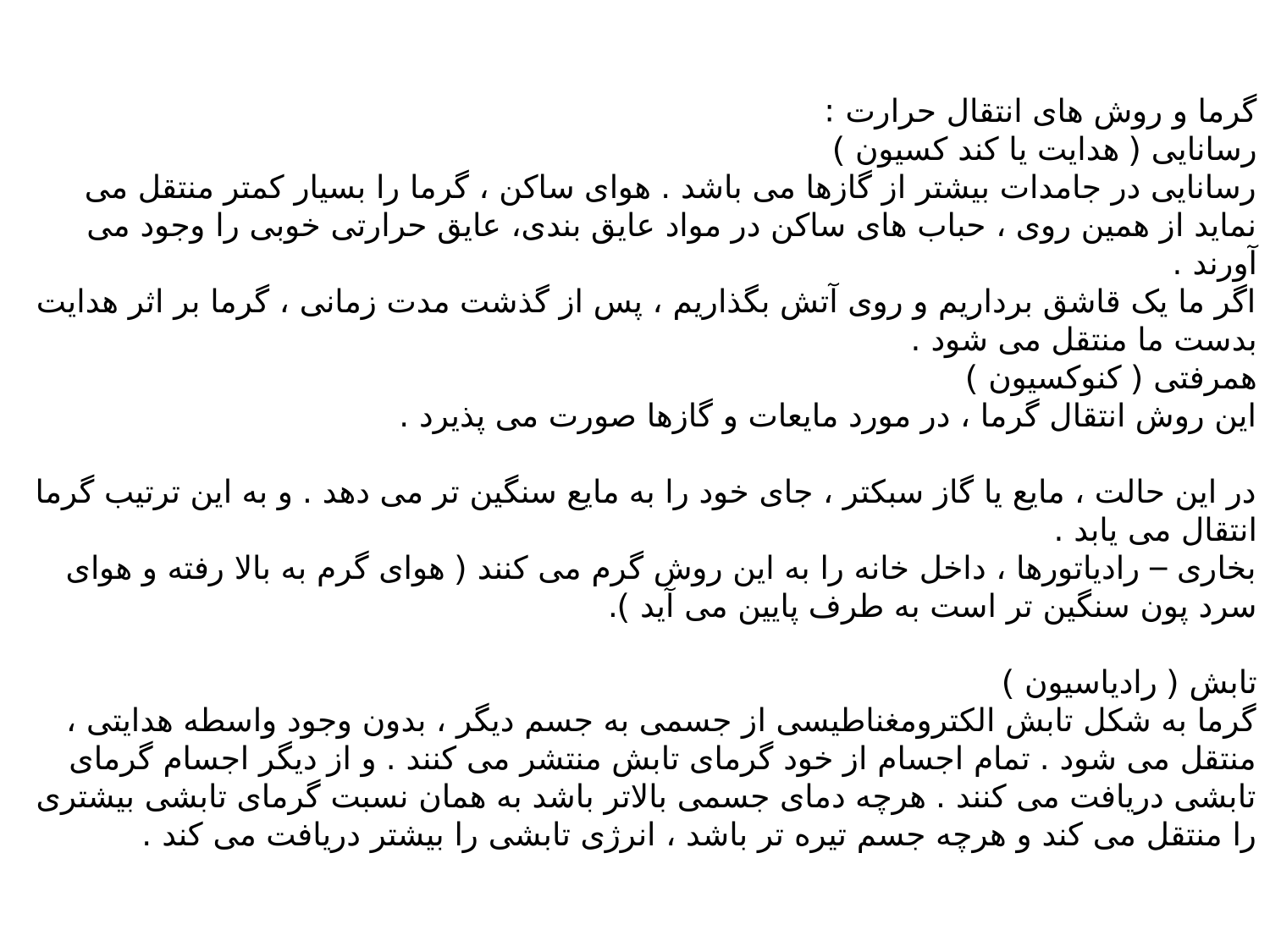

گرما و روش های انتقال حرارت :
رسانایی ( هدایت یا کند کسیون )
رسانایی در جامدات بیشتر از گازها می باشد . هوای ساکن ، گرما را بسیار کمتر منتقل می نماید از همین روی ، حباب های ساکن در مواد عایق بندی، عایق حرارتی خوبی را وجود می آورند .
اگر ما یک قاشق برداریم و روی آتش بگذاریم ، پس از گذشت مدت زمانی ، گرما بر اثر هدایت بدست ما منتقل می شود .
همرفتی ( کنوکسیون )
این روش انتقال گرما ، در مورد مایعات و گازها صورت می پذیرد .

در این حالت ، مایع یا گاز سبکتر ، جای خود را به مایع سنگین تر می دهد . و به این ترتیب گرما انتقال می یابد .
بخاری – رادیاتورها ، داخل خانه را به این روش گرم می کنند ( هوای گرم به بالا رفته و هوای سرد پون سنگین تر است به طرف پایین می آید ).

تابش ( رادیاسیون )
گرما به شکل تابش الکترومغناطیسی از جسمی به جسم دیگر ، بدون وجود واسطه هدایتی ، منتقل می شود . تمام اجسام از خود گرمای تابش منتشر می کنند . و از دیگر اجسام گرمای تابشی دریافت می کنند . هرچه دمای جسمی بالاتر باشد به همان نسبت گرمای تابشی بیشتری را منتقل می کند و هرچه جسم تیره تر باشد ، انرژی تابشی را بیشتر دریافت می کند .